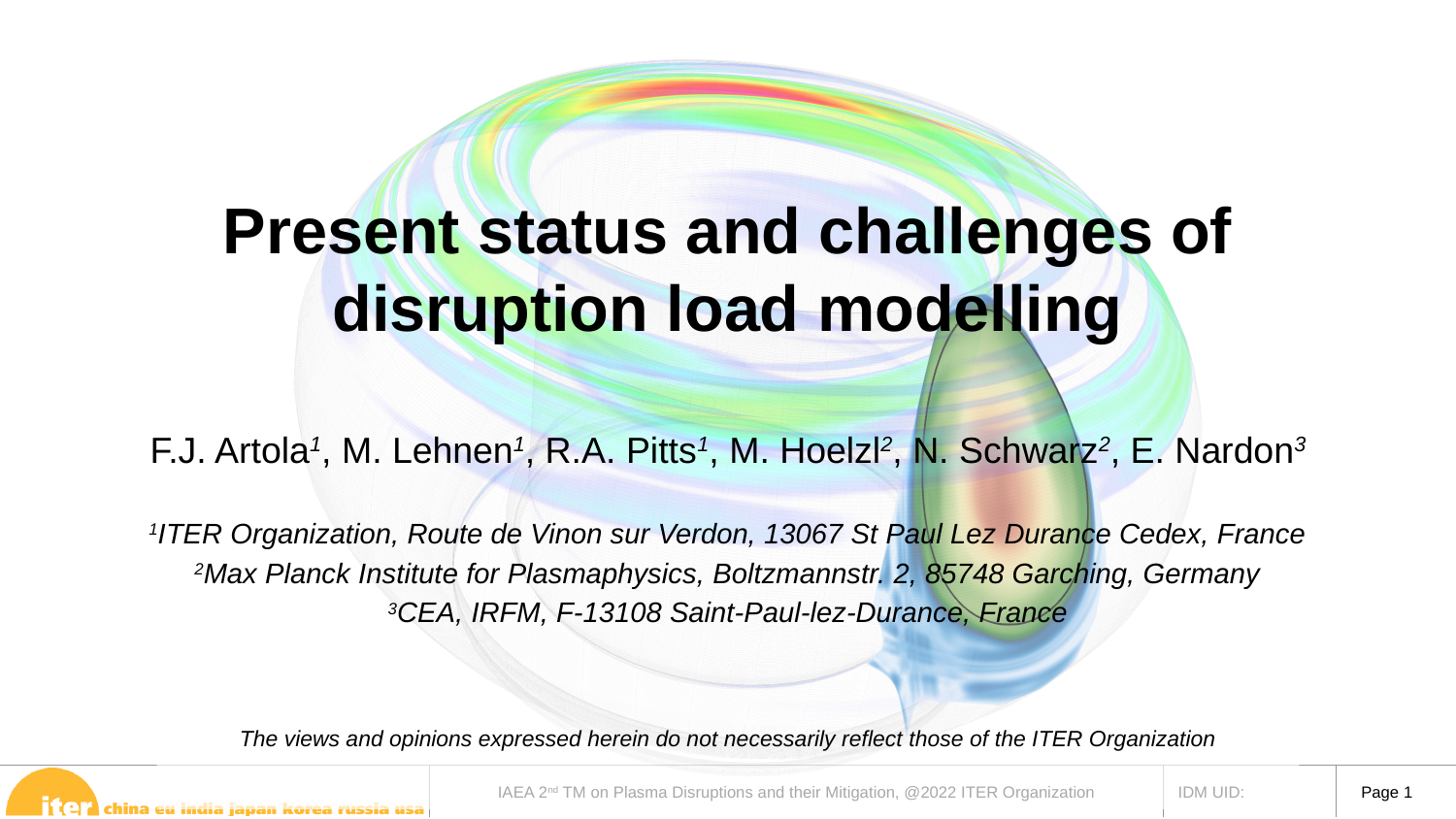

# Present status and challenges of disruption load modelling
F.J. Artola1, M. Lehnen1, R.A. Pitts1, M. Hoelzl2, N. Schwarz2, E. Nardon3

1ITER Organization, Route de Vinon sur Verdon, 13067 St Paul Lez Durance Cedex, France
2Max Planck Institute for Plasmaphysics, Boltzmannstr. 2, 85748 Garching, Germany
3CEA, IRFM, F-13108 Saint-Paul-lez-Durance, France
The views and opinions expressed herein do not necessarily reflect those of the ITER Organization